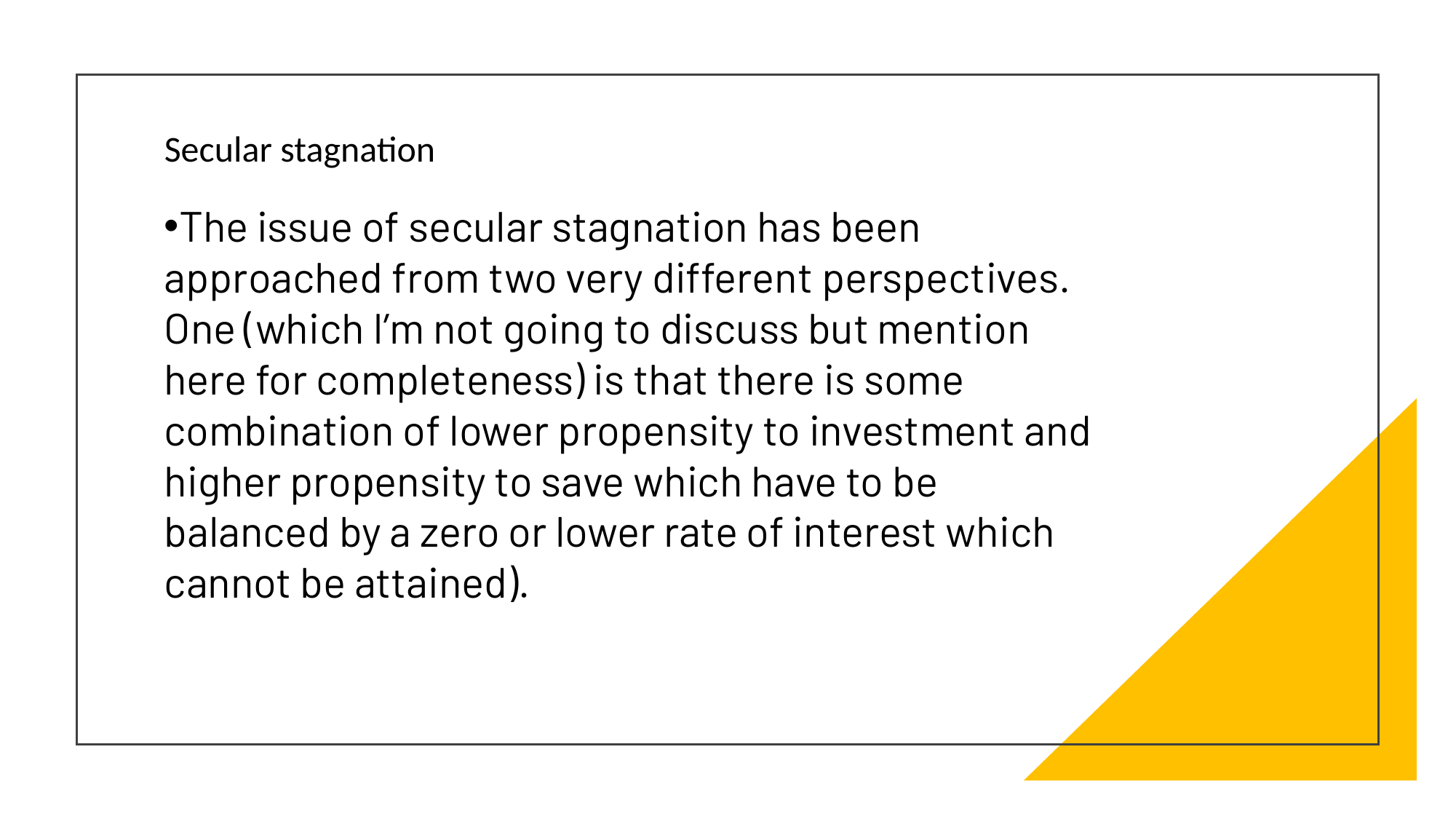

# Secular stagnation
The issue of secular stagnation has been approached from two very different perspectives. One (which I’m not going to discuss but mention here for completeness) is that there is some combination of lower propensity to investment and higher propensity to save which have to be balanced by a zero or lower rate of interest which cannot be attained).